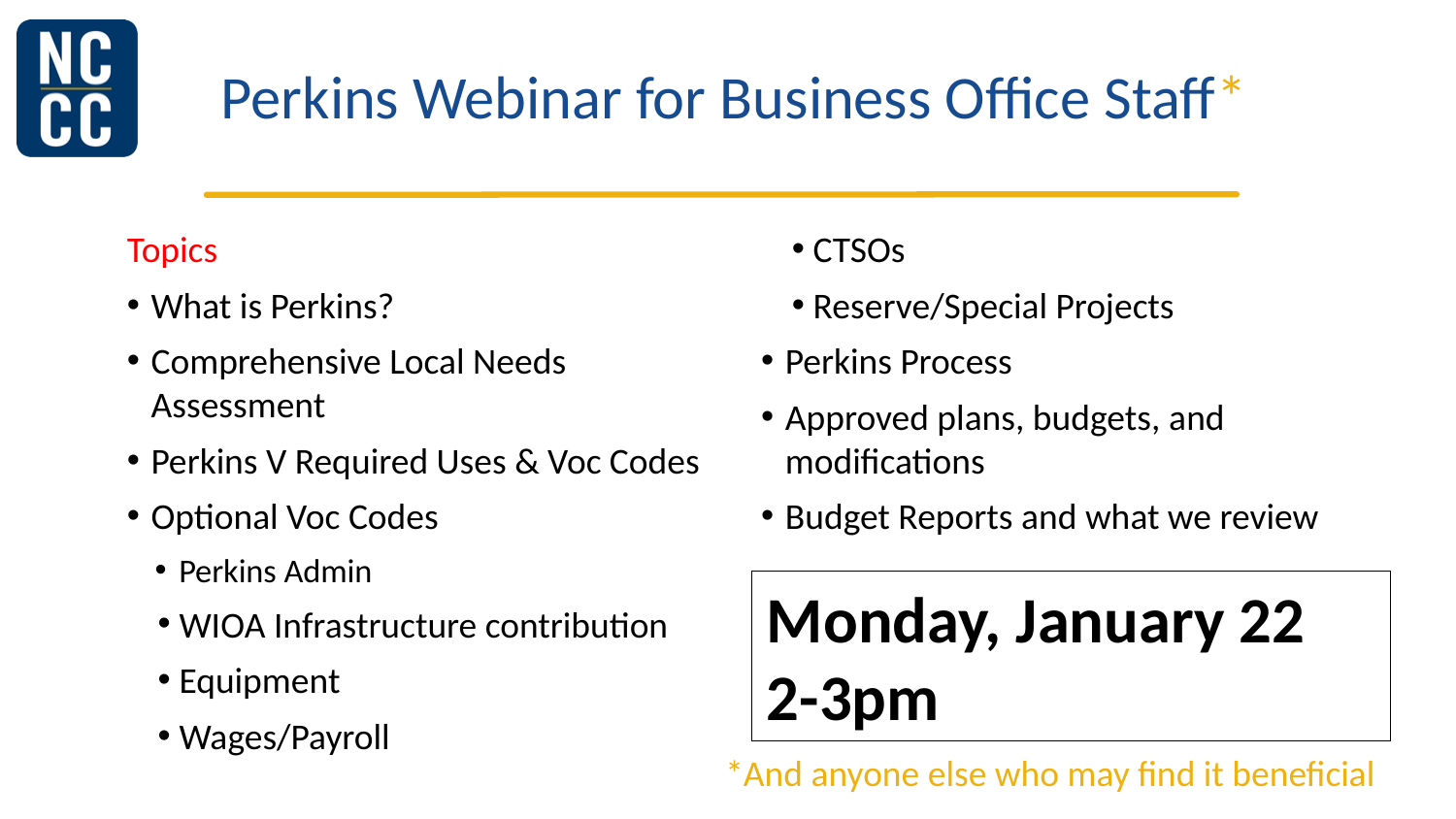

# Perkins Webinar for Business Office Staff*
Topics
What is Perkins?
Comprehensive Local Needs Assessment
Perkins V Required Uses & Voc Codes
Optional Voc Codes
Perkins Admin
WIOA Infrastructure contribution
Equipment
Wages/Payroll
CTSOs
Reserve/Special Projects
Perkins Process
Approved plans, budgets, and modifications
Budget Reports and what we review

Monday, January 22
2-3pm
*And anyone else who may find it beneficial